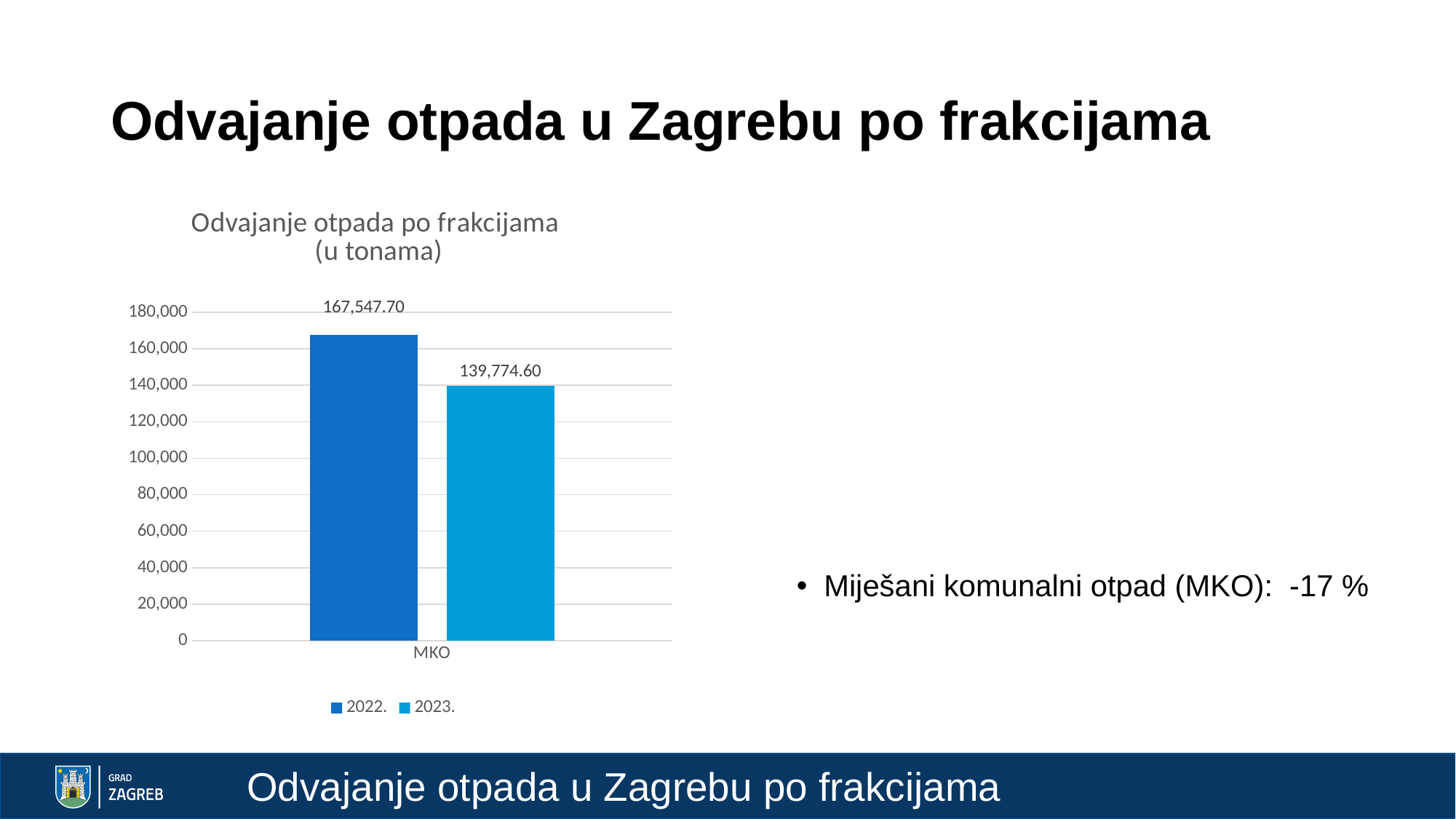

Odvajanje otpada u Zagrebu po frakcijama

### Chart: Odvajanje otpada po frakcijama
(u tonama)

| Category | 2022. | 2023. |
|---|---|---|
| MKO | 167547.7 | 139774.6 |
Miješani komunalni otpad (MKO):  -17 %
# Odvajanje otpada u Zagrebu po frakcijama